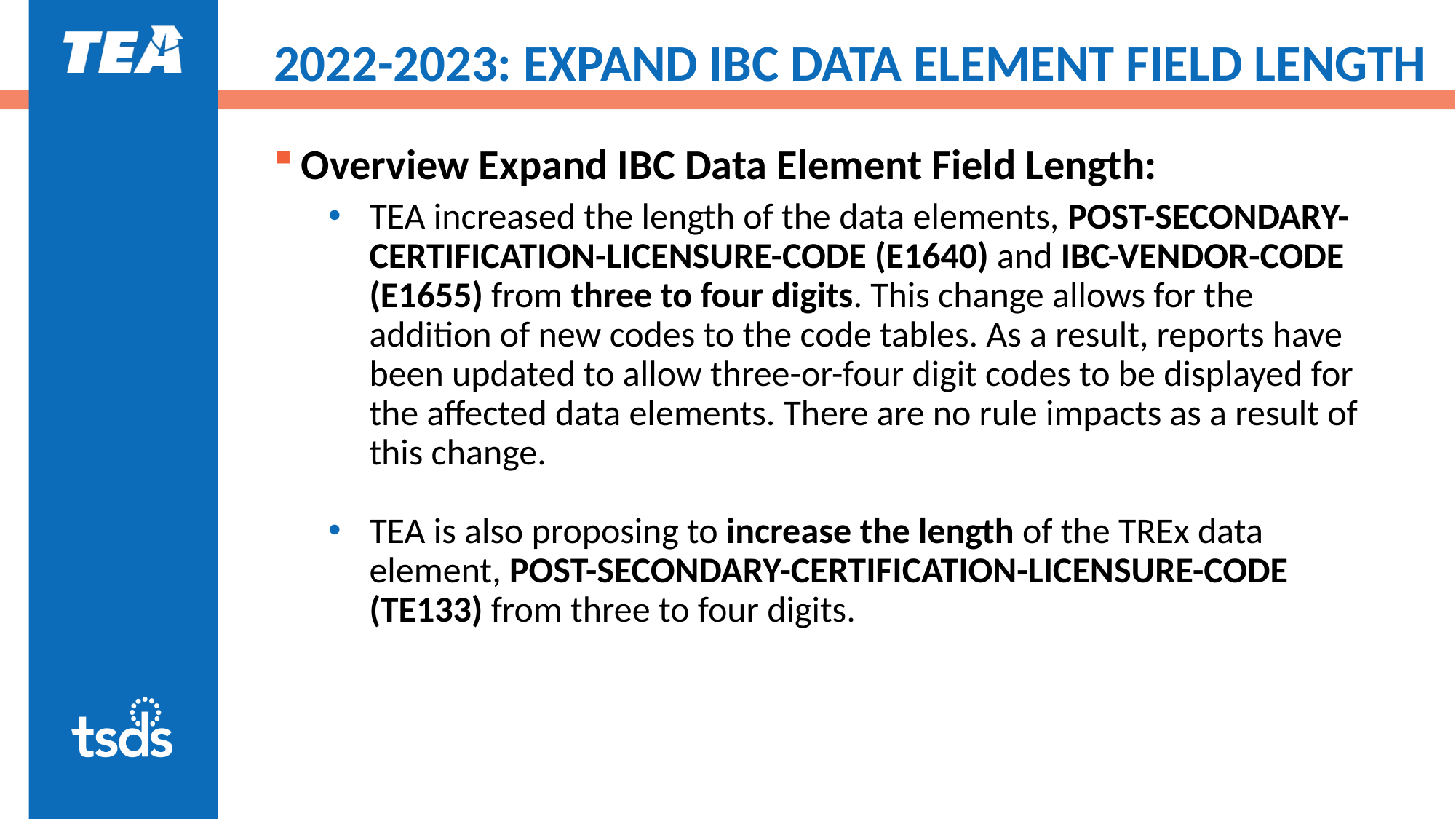

# 2022-2023: EXPAND IBC DATA ELEMENT FIELD LENGTH
Overview Expand IBC Data Element Field Length:
TEA increased the length of the data elements, POST-SECONDARY-CERTIFICATION-LICENSURE-CODE (E1640) and IBC-VENDOR-CODE (E1655) from three to four digits. This change allows for the addition of new codes to the code tables. As a result, reports have been updated to allow three-or-four digit codes to be displayed for the affected data elements. There are no rule impacts as a result of this change.

TEA is also proposing to increase the length of the TREx data element, POST-SECONDARY-CERTIFICATION-LICENSURE-CODE (TE133) from three to four digits.